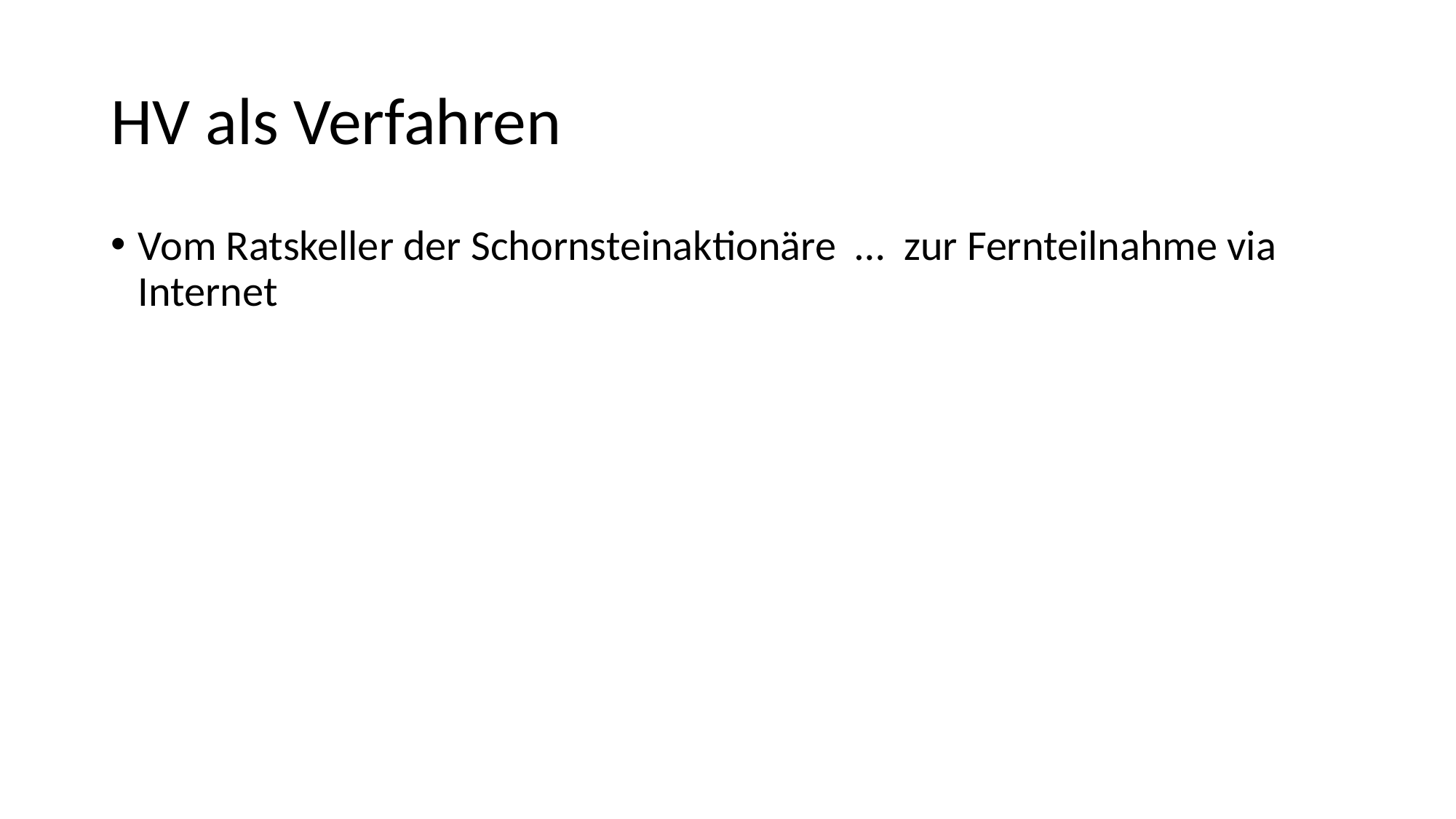

# HV als Verfahren
Vom Ratskeller der Schornsteinaktionäre  …  zur Fernteilnahme via Internet